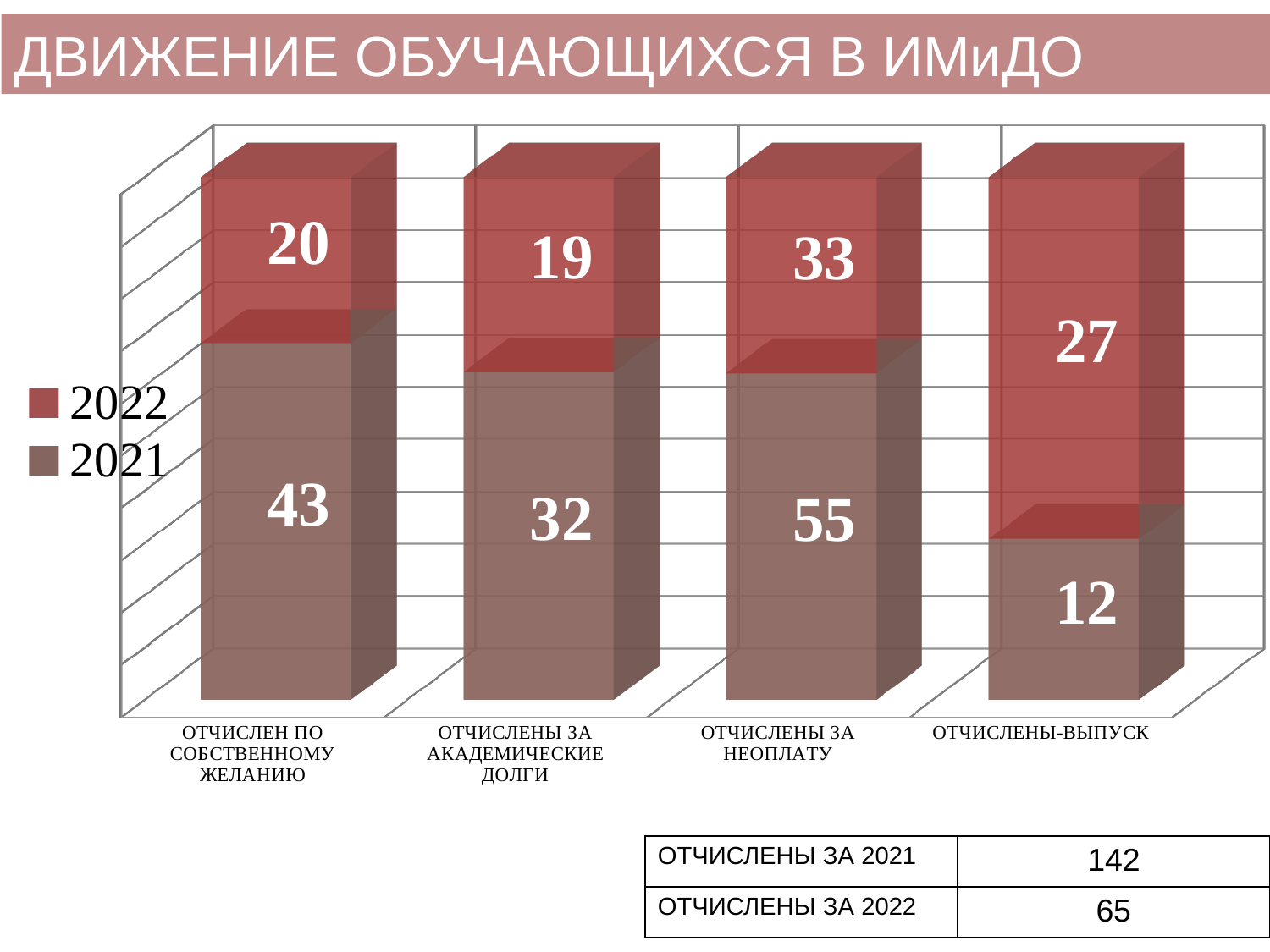

ДВИЖЕНИЕ ОБУЧАЮЩИХСЯ В ИМиДО

[unsupported chart]

| ОТЧИСЛЕНЫ ЗА 2021 | 142 |
| --- | --- |
| ОТЧИСЛЕНЫ ЗА 2022 | 65 |